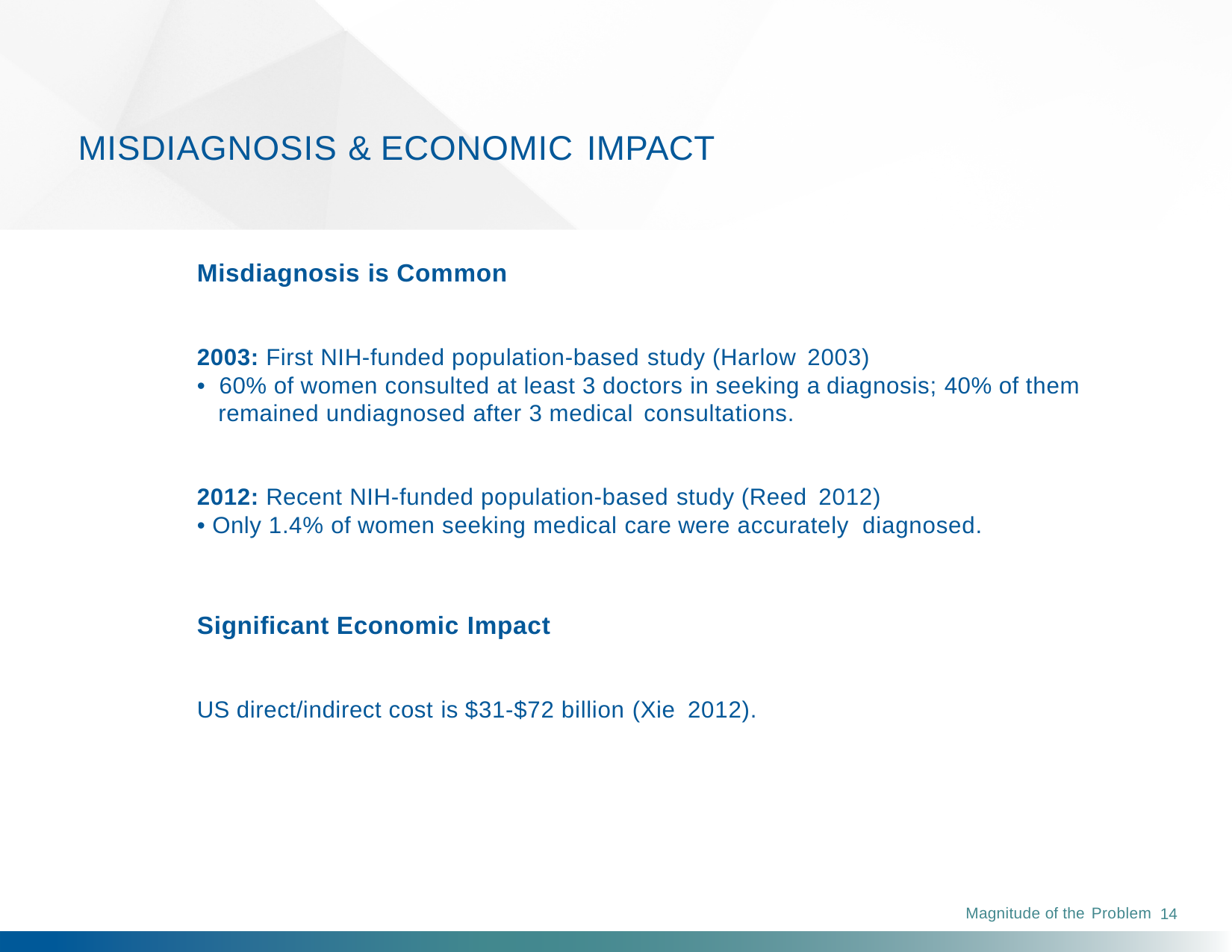

# MISDIAGNOSIS & ECONOMIC IMPACT

Misdiagnosis is Common

2003: First NIH-funded population-based study (Harlow 2003)
•  60% of women consulted at least 3 doctors in seeking a diagnosis; 40% of them
   remained undiagnosed after 3 medical consultations.

2012: Recent NIH-funded population-based study (Reed 2012)
• Only 1.4% of women seeking medical care were accurately diagnosed.
Significant Economic Impact

US direct/indirect cost is $31-$72 billion (Xie 2012).
14
Magnitude of the Problem